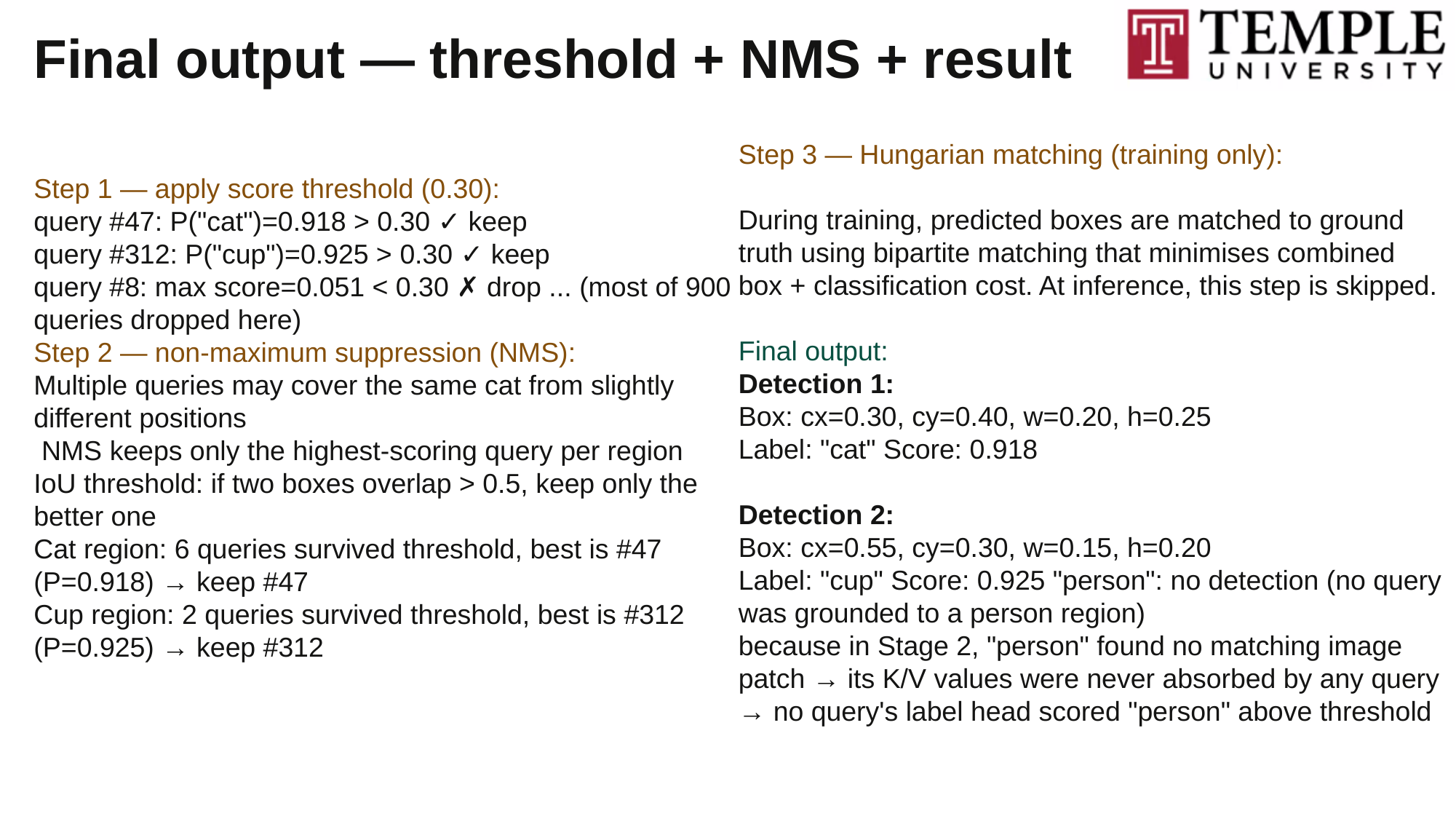

Final output — threshold + NMS + result

Step 3 — Hungarian matching (training only):

During training, predicted boxes are matched to ground truth using bipartite matching that minimises combined box + classification cost. At inference, this step is skipped.

Final output:
Detection 1:
Box: cx=0.30, cy=0.40, w=0.20, h=0.25
Label: "cat" Score: 0.918

Detection 2:
Box: cx=0.55, cy=0.30, w=0.15, h=0.20
Label: "cup" Score: 0.925 "person": no detection (no query was grounded to a person region)
because in Stage 2, "person" found no matching image patch → its K/V values were never absorbed by any query → no query's label head scored "person" above threshold

Step 1 — apply score threshold (0.30):
query #47: P("cat")=0.918 > 0.30 ✓ keep
query #312: P("cup")=0.925 > 0.30 ✓ keep
query #8: max score=0.051 < 0.30 ✗ drop ... (most of 900 queries dropped here)
Step 2 — non-maximum suppression (NMS):
Multiple queries may cover the same cat from slightly different positions
 NMS keeps only the highest-scoring query per region
IoU threshold: if two boxes overlap > 0.5, keep only the better one
Cat region: 6 queries survived threshold, best is #47 (P=0.918) → keep #47
Cup region: 2 queries survived threshold, best is #312 (P=0.925) → keep #312